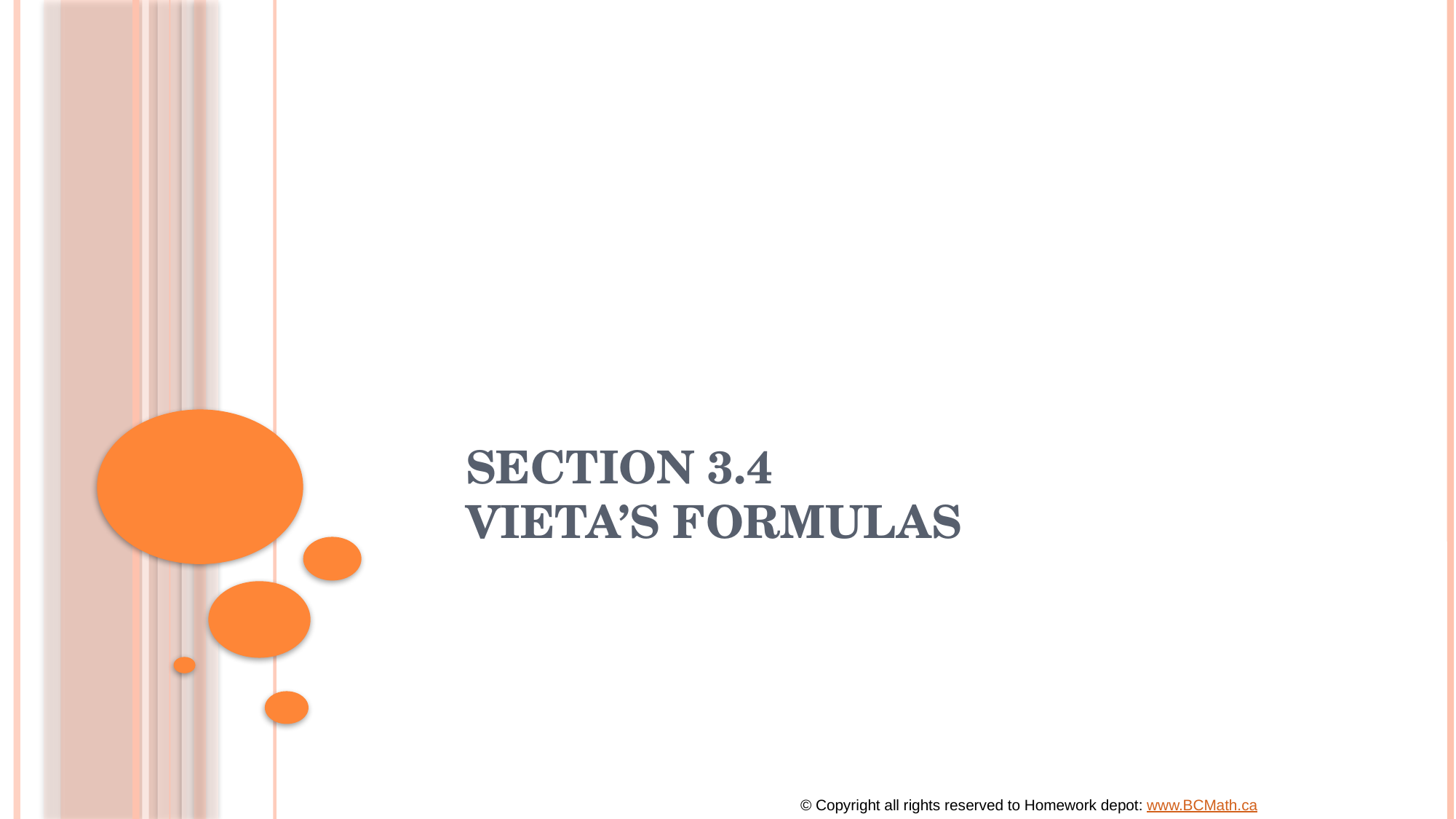

# Section 3.4 Vieta’s Formulas

© Copyright all rights reserved to Homework depot: www.BCMath.ca